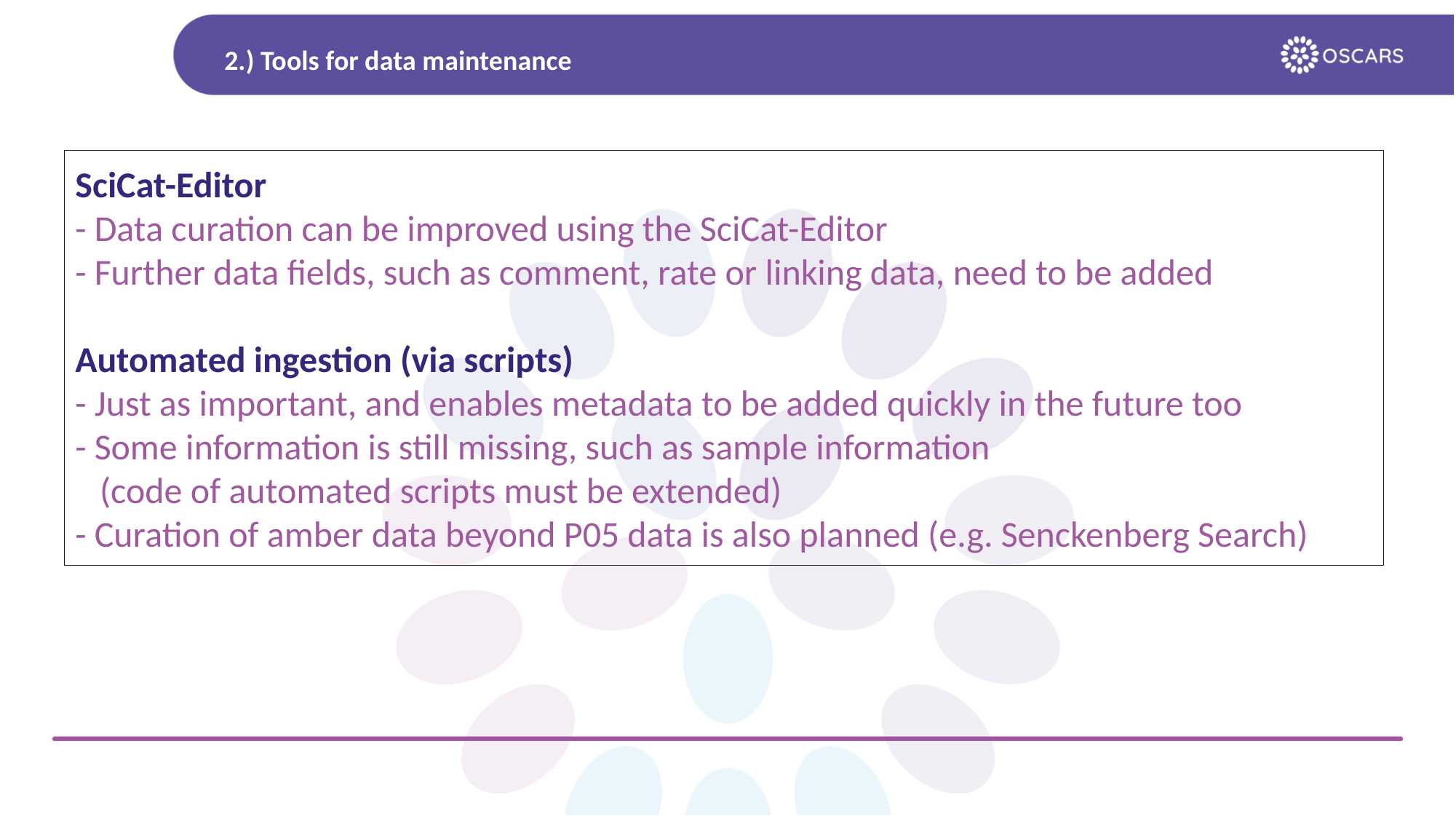

# 2.) Tools for data maintenance
SciCat-Editor
- Data curation can be improved using the SciCat-Editor
- Further data fields, such as comment, rate or linking data, need to be added

Automated ingestion (via scripts)
- Just as important, and enables metadata to be added quickly in the future too
- Some information is still missing, such as sample information
   (code of automated scripts must be extended)
- Curation of amber data beyond P05 data is also planned (e.g. Senckenberg Search)